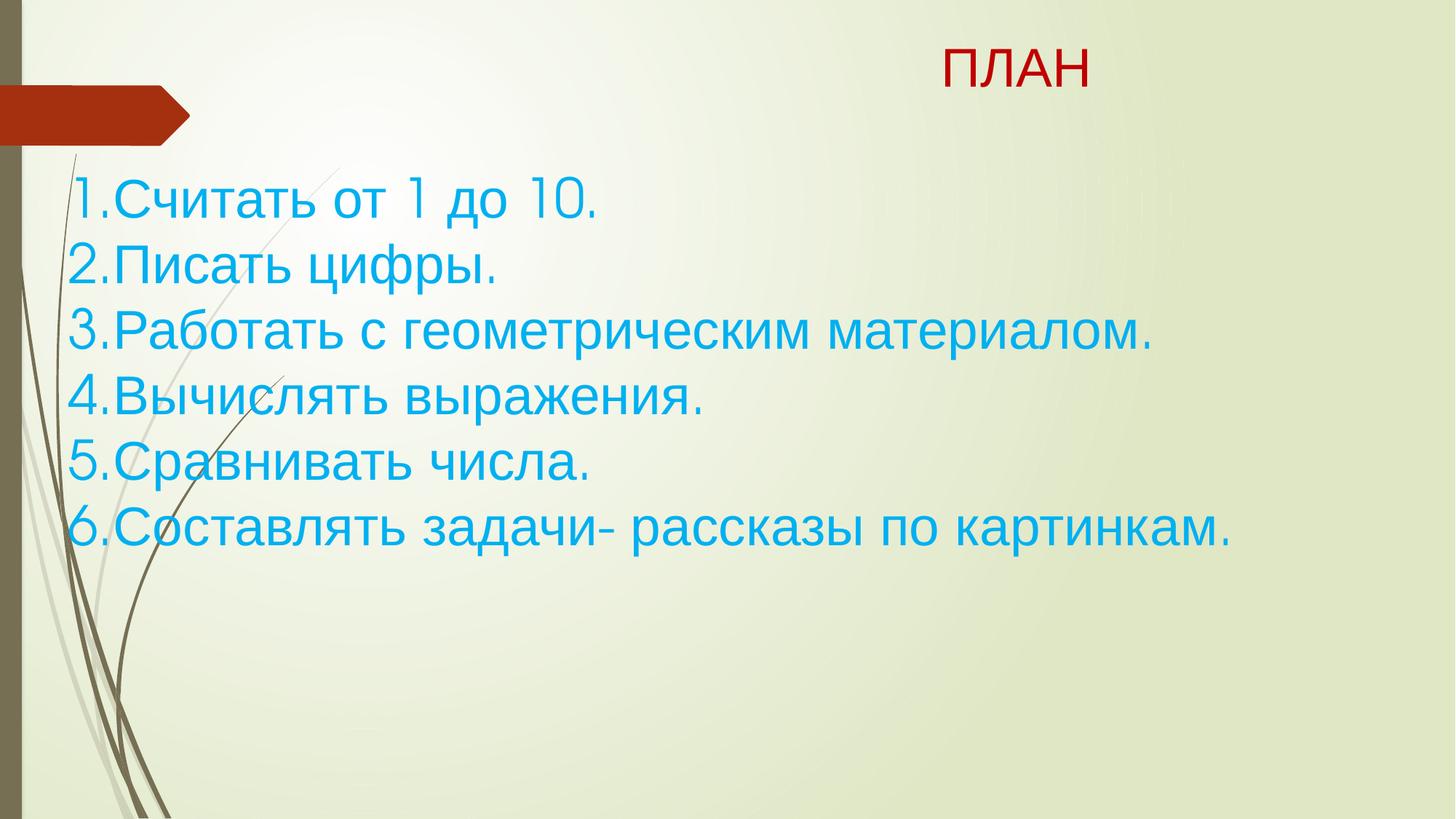

# ПЛАН 1.Считать от 1 до 10. 2.Писать цифры. 3.Работать с геометрическим материалом. 4.Вычислять выражения. 5.Сравнивать числа. 6.Составлять задачи- рассказы по картинкам.